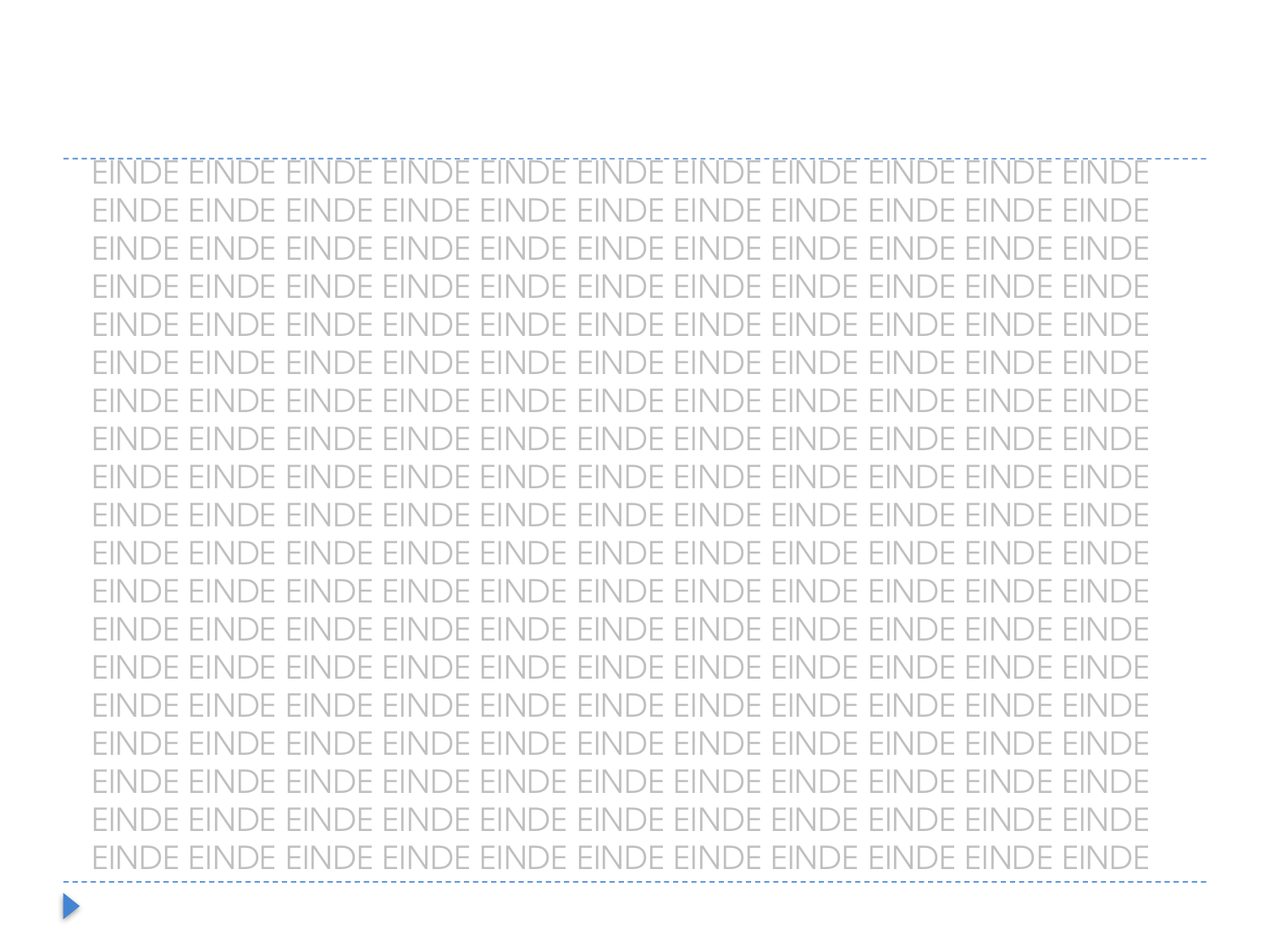

EINDE EINDE EINDE EINDE EINDE EINDE EINDE EINDE EINDE EINDE EINDE
EINDE EINDE EINDE EINDE EINDE EINDE EINDE EINDE EINDE EINDE EINDE
EINDE EINDE EINDE EINDE EINDE EINDE EINDE EINDE EINDE EINDE EINDE
EINDE EINDE EINDE EINDE EINDE EINDE EINDE EINDE EINDE EINDE EINDE
EINDE EINDE EINDE EINDE EINDE EINDE EINDE EINDE EINDE EINDE EINDE
EINDE EINDE EINDE EINDE EINDE EINDE EINDE EINDE EINDE EINDE EINDE
EINDE EINDE EINDE EINDE EINDE EINDE EINDE EINDE EINDE EINDE EINDE
EINDE EINDE EINDE EINDE EINDE EINDE EINDE EINDE EINDE EINDE EINDE
EINDE EINDE EINDE EINDE EINDE EINDE EINDE EINDE EINDE EINDE EINDE
EINDE EINDE EINDE EINDE EINDE EINDE EINDE EINDE EINDE EINDE EINDE
EINDE EINDE EINDE EINDE EINDE EINDE EINDE EINDE EINDE EINDE EINDE
EINDE EINDE EINDE EINDE EINDE EINDE EINDE EINDE EINDE EINDE EINDE
EINDE EINDE EINDE EINDE EINDE EINDE EINDE EINDE EINDE EINDE EINDE
EINDE EINDE EINDE EINDE EINDE EINDE EINDE EINDE EINDE EINDE EINDE
EINDE EINDE EINDE EINDE EINDE EINDE EINDE EINDE EINDE EINDE EINDE
EINDE EINDE EINDE EINDE EINDE EINDE EINDE EINDE EINDE EINDE EINDE
EINDE EINDE EINDE EINDE EINDE EINDE EINDE EINDE EINDE EINDE EINDE
EINDE EINDE EINDE EINDE EINDE EINDE EINDE EINDE EINDE EINDE EINDE
EINDE EINDE EINDE EINDE EINDE EINDE EINDE EINDE EINDE EINDE EINDE